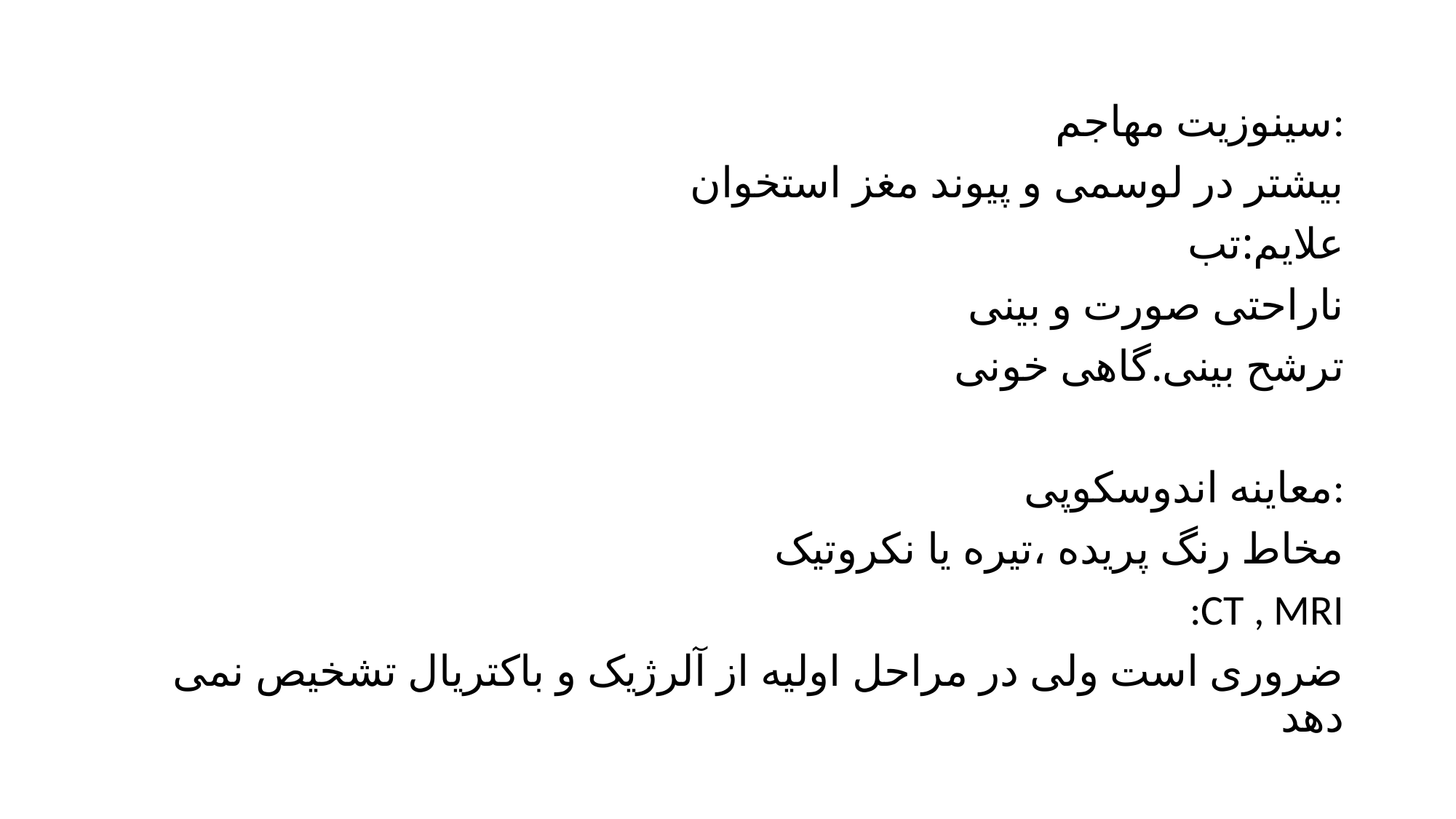

#
سینوزیت مهاجم:
بیشتر در لوسمی و پیوند مغز استخوان
علایم:تب
ناراحتی صورت و بینی
ترشح بینی.گاهی خونی

معاینه اندوسکوپی:
مخاط رنگ پریده ،تیره یا نکروتیک
:CT , MRI
ضروری است ولی در مراحل اولیه از آلرژیک و باکتریال تشخیص نمی دهد